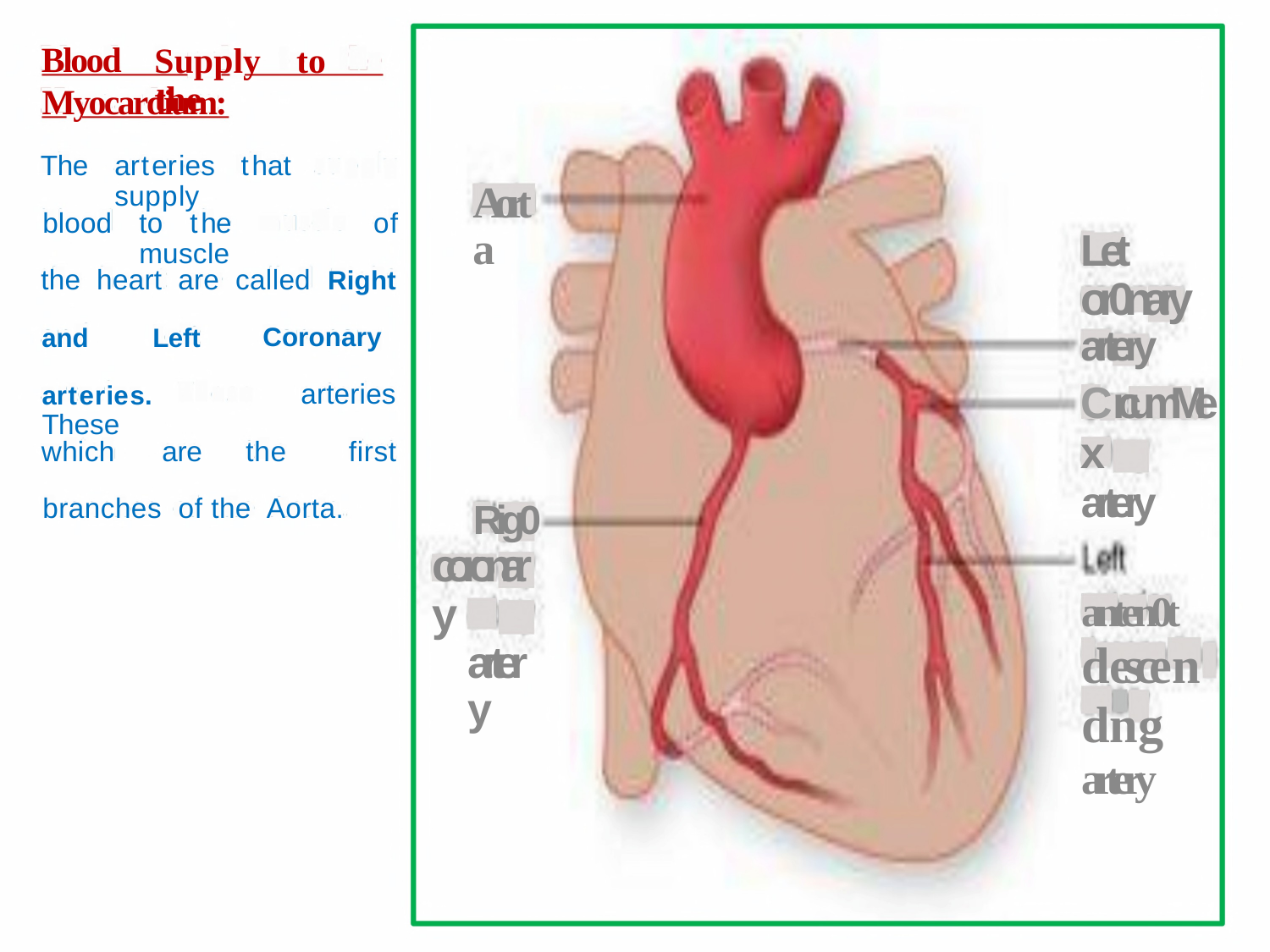

Blood
Supply    to    the
Myocardium:
arteries   that   supply
The
Aorta
blood
to  the    muscle
of
Let
or0nary
artery
CrcumMex
artery
the  heart  are  called  Right
Coronary
and
Left
arteries.    These
arteries
which
are
the
first
branches  of the  Aorta.
Rig0
coronary
artery
anten0t
descendng
artery